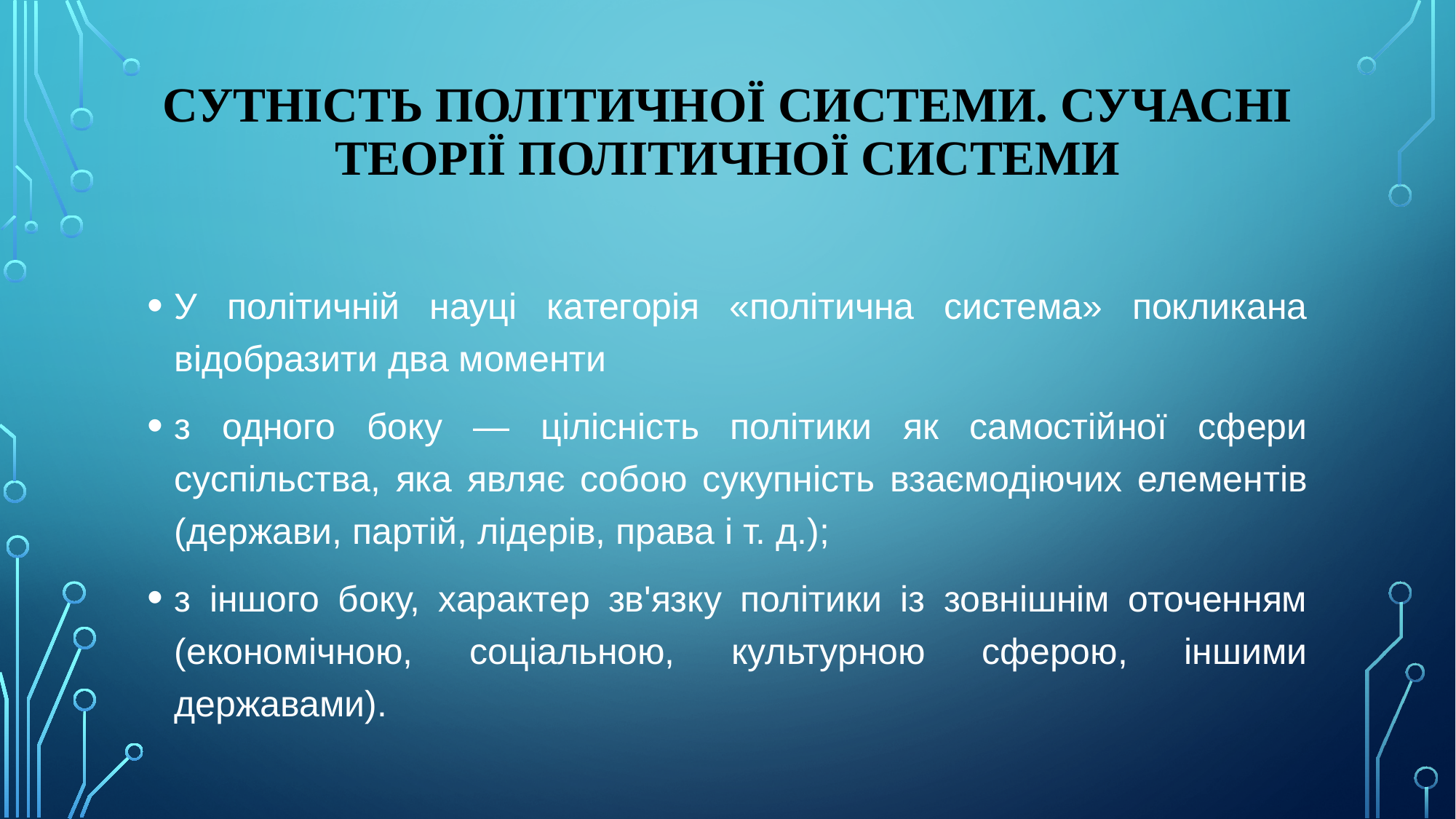

# Сутність політичної системи. Сучаснi теорiї полiтичної системи
У політичній науці категорія «політична система» покликана відобразити два моменти
з одного боку — цілісність політики як самостійної сфери суспільства, яка являє собою сукупність взаємодіючих елементів (держави, партій, лідерів, права і т. д.);
з іншого боку, характер зв'язку політики із зовнішнім оточенням (економічною, соціальною, культурною сферою, іншими державами).